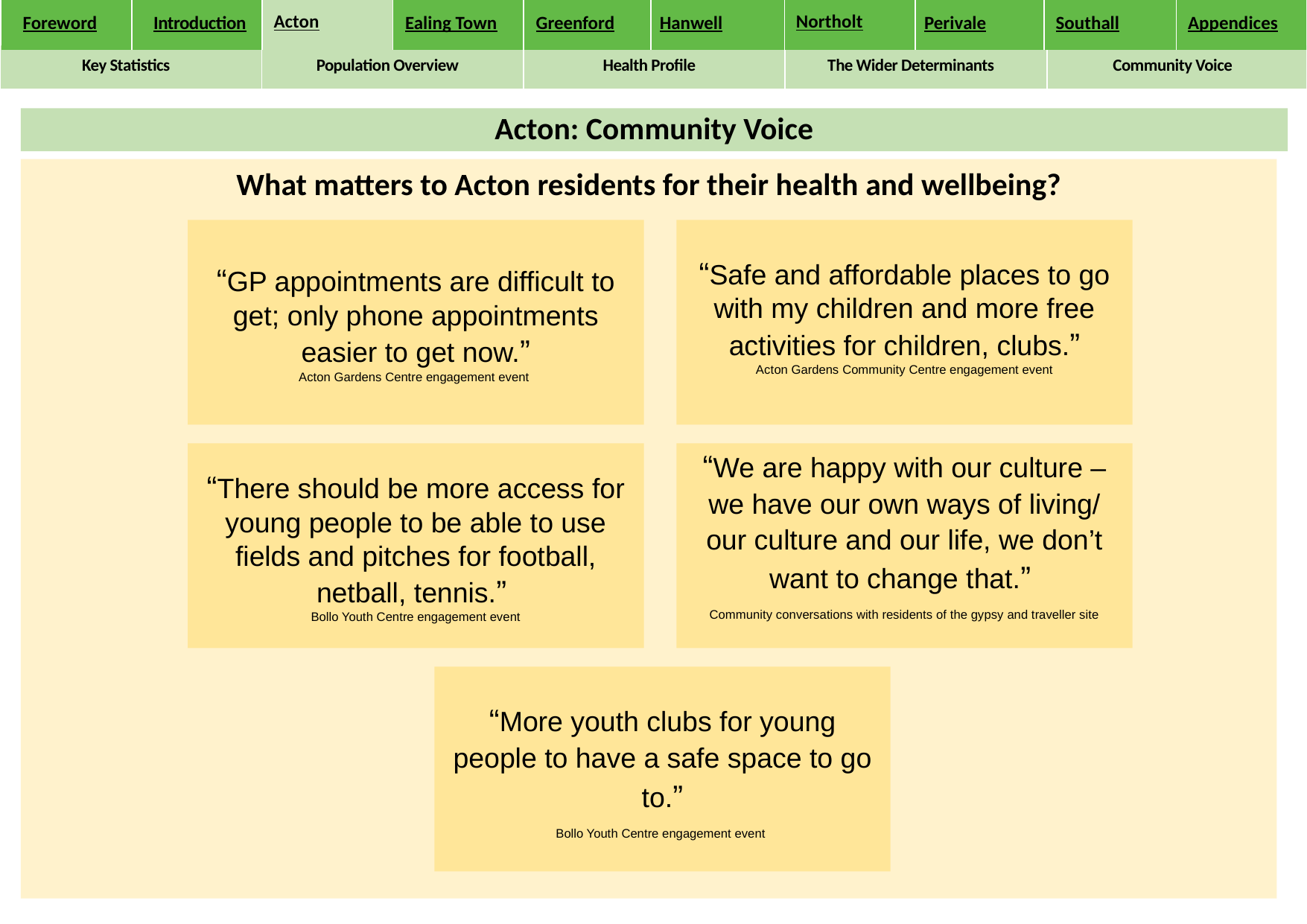

| Foreword | Introduction | Acton | Ealing Town | Greenford | Hanwell | Northolt | Perivale | Southall | Appendices |
| --- | --- | --- | --- | --- | --- | --- | --- | --- | --- |
| Key Statistics | Population Overview | Health Profile | The Wider Determinants | Community Voice |
| --- | --- | --- | --- | --- |
Acton: Community Voice
What matters to Acton residents for their health and wellbeing?

“GP appointments are difficult to get; only phone appointments easier to get now.”
Acton Gardens Centre engagement event
“Safe and affordable places to go with my children and more free activities for children, clubs.”
Acton Gardens Community Centre engagement event

“There should be more access for young people to be able to use fields and pitches for football, netball, tennis.”
Bollo Youth Centre engagement event
“We are happy with our culture – we have our own ways of living/ our culture and our life, we don’t want to change that.”
Community conversations with residents of the gypsy and traveller site

“More youth clubs for young people to have a safe space to go to.”
Bollo Youth Centre engagement event